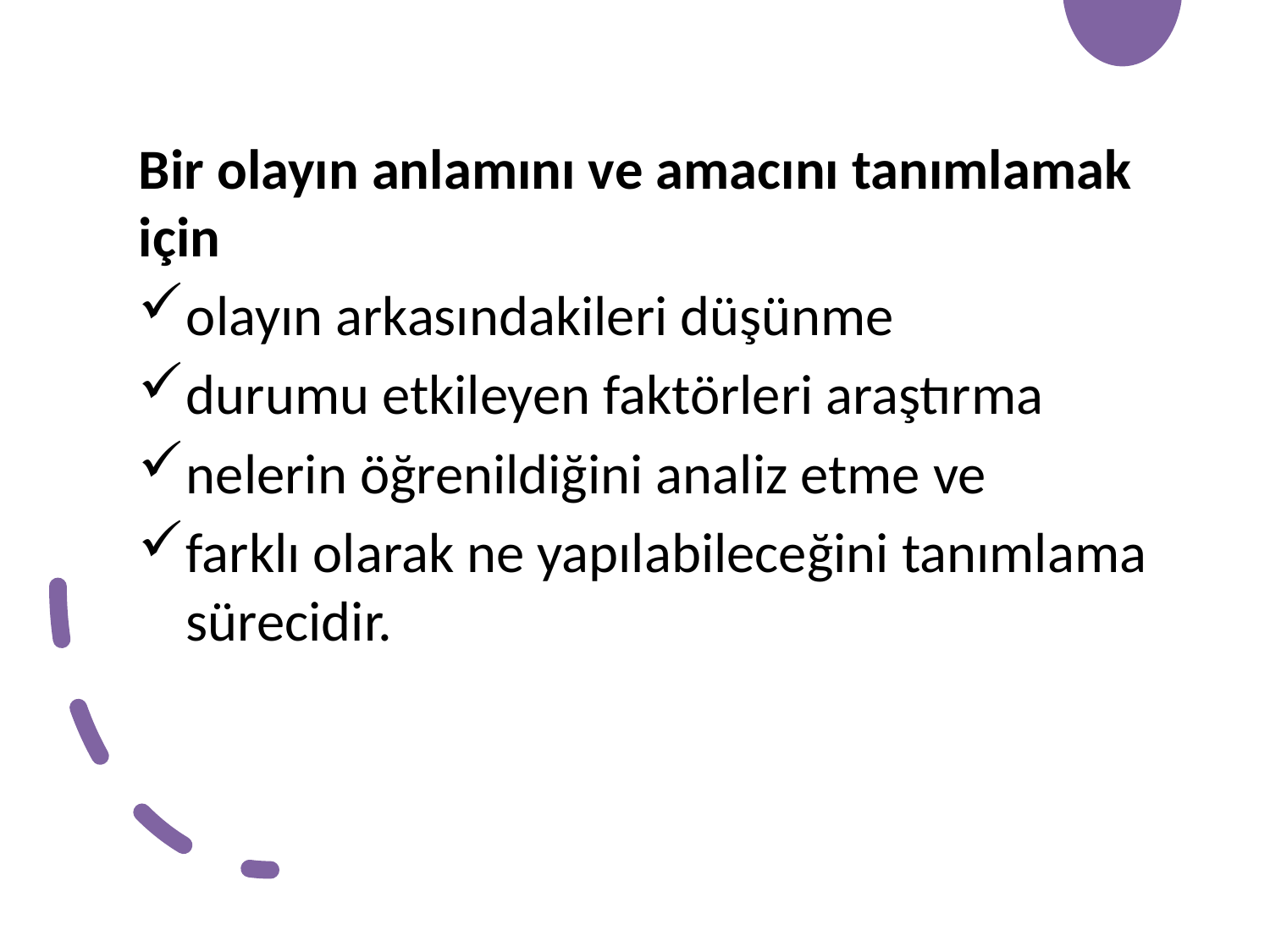

Bir olayın anlamını ve amacını tanımlamak için
olayın arkasındakileri düşünme
durumu etkileyen faktörleri araştırma
nelerin öğrenildiğini analiz etme ve
farklı olarak ne yapılabileceğini tanımlama sürecidir.